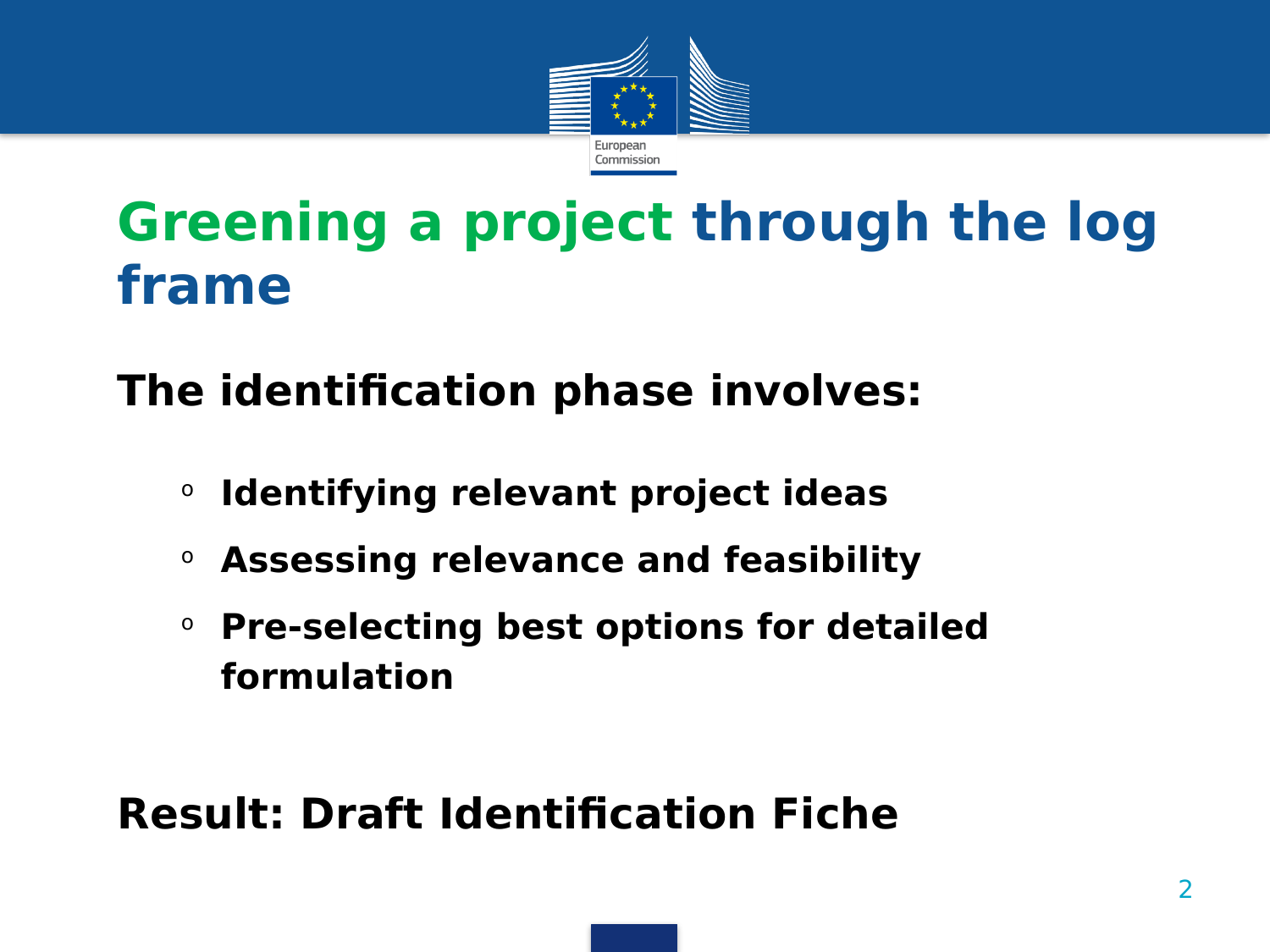

# Greening a project through the log frame
The identification phase involves:

Identifying relevant project ideas
Assessing relevance and feasibility
Pre-selecting best options for detailed formulation

Result: Draft Identification Fiche
2